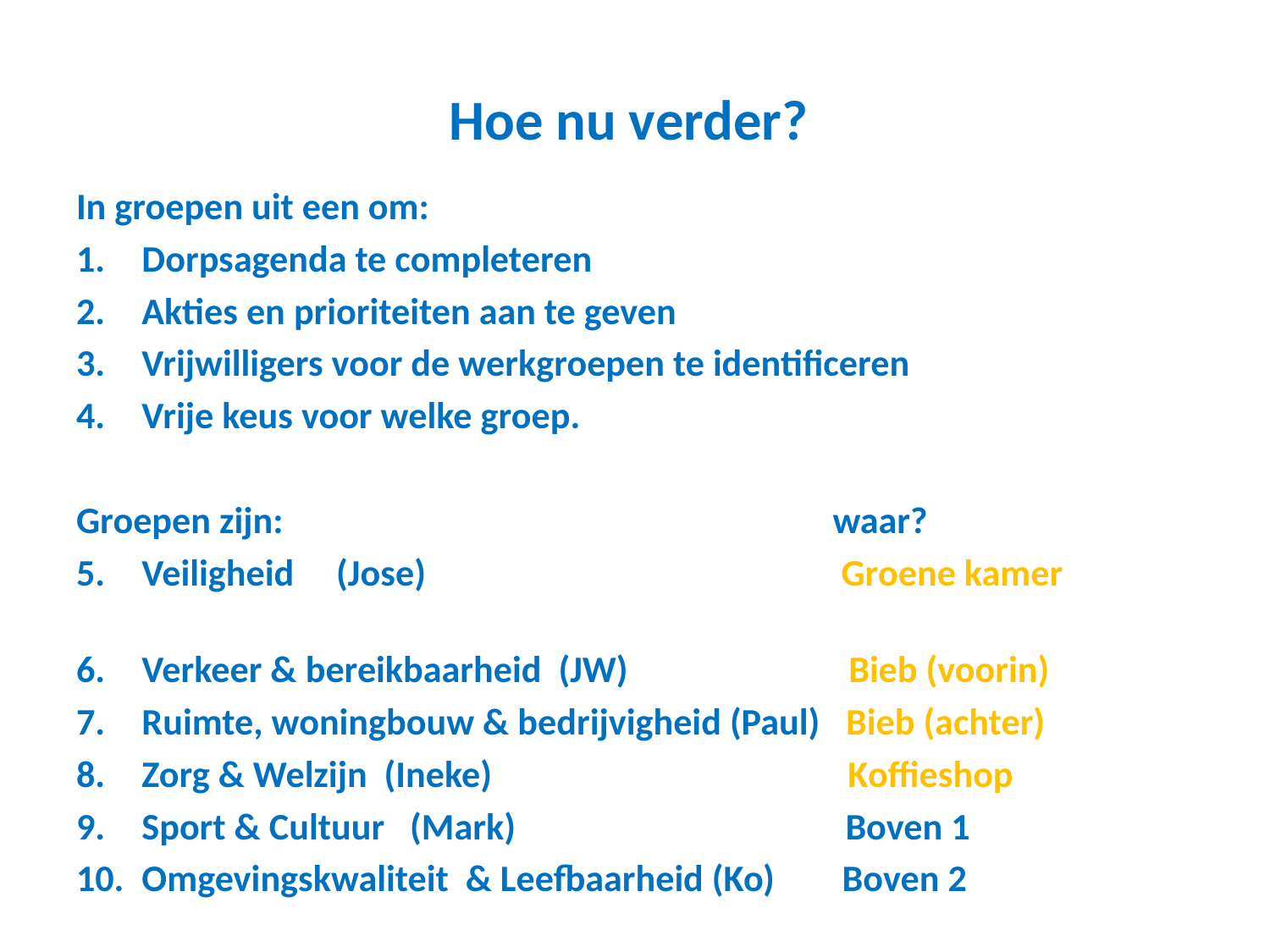

# Hoe nu verder?
In groepen uit een om:
Dorpsagenda te completeren
Akties en prioriteiten aan te geven
Vrijwilligers voor de werkgroepen te identificeren
Vrije keus voor welke groep.

Groepen zijn:                                                                 waar?
Veiligheid     (Jose)                                                 Groene kamer
Verkeer & bereikbaarheid  (JW)                          Bieb (voorin)
Ruimte, woningbouw & bedrijvigheid (Paul)   Bieb (achter)
Zorg & Welzijn  (Ineke)                                          Koffieshop
Sport & Cultuur   (Mark)                                       Boven 1
Omgevingskwaliteit  & Leefbaarheid (Ko)        Boven 2